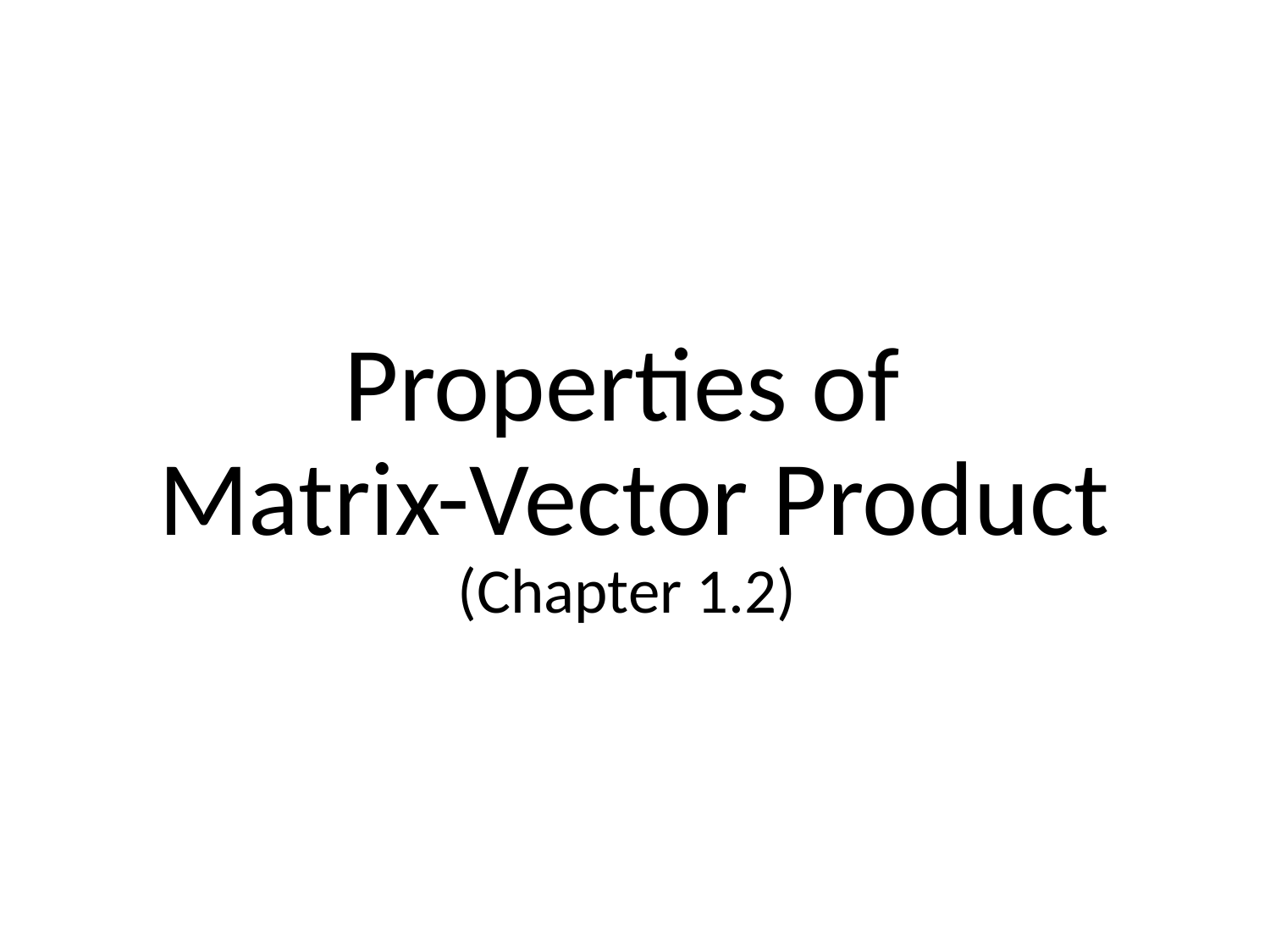

# Properties of Matrix-Vector Product (Chapter 1.2)